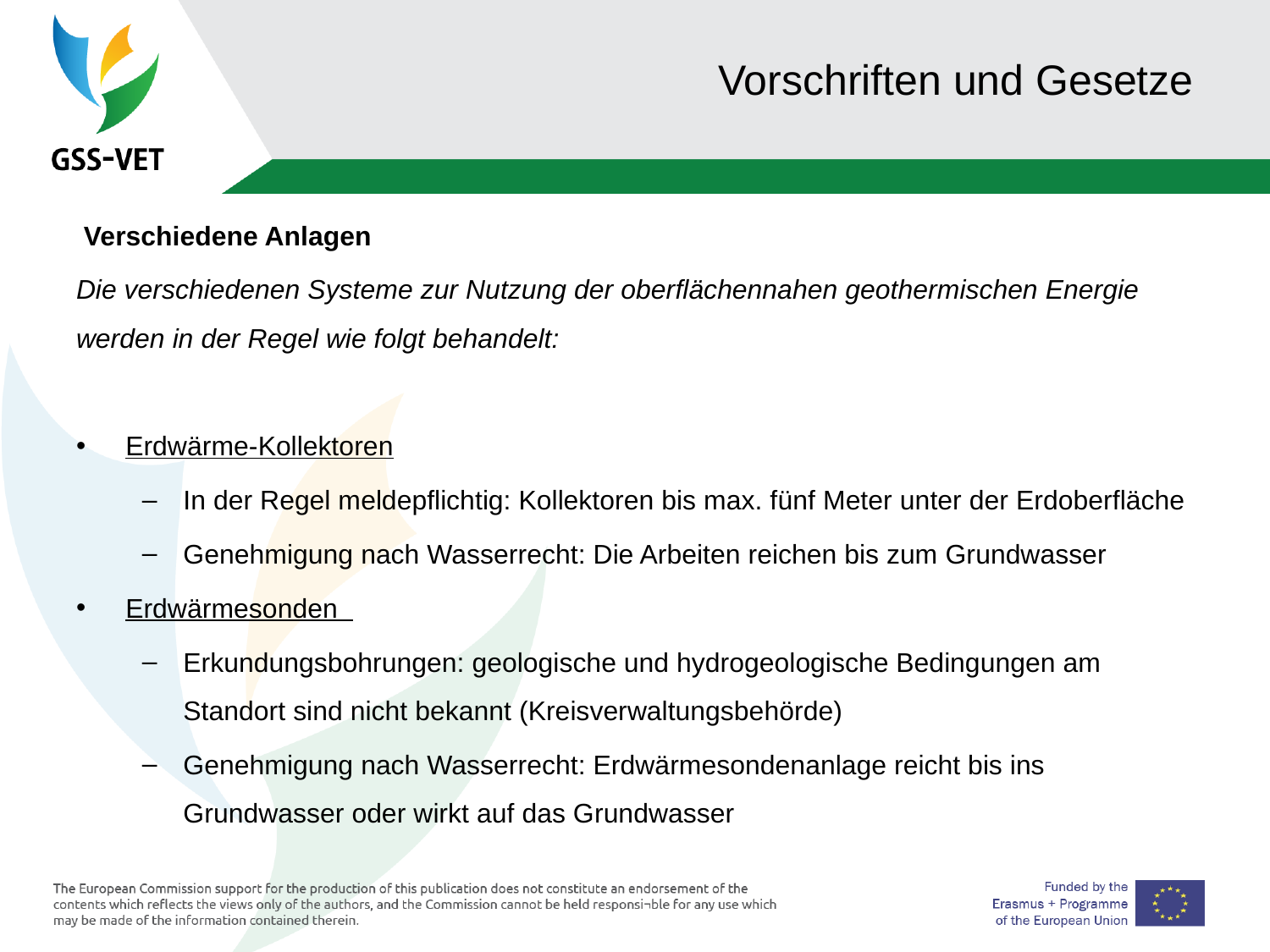

# Vorschriften und Gesetze
 Verschiedene Anlagen
Die verschiedenen Systeme zur Nutzung der oberflächennahen geothermischen Energie werden in der Regel wie folgt behandelt:

Erdwärme-Kollektoren
In der Regel meldepflichtig: Kollektoren bis max. fünf Meter unter der Erdoberfläche
Genehmigung nach Wasserrecht: Die Arbeiten reichen bis zum Grundwasser
Erdwärmesonden
Erkundungsbohrungen: geologische und hydrogeologische Bedingungen am Standort sind nicht bekannt (Kreisverwaltungsbehörde)
Genehmigung nach Wasserrecht: Erdwärmesondenanlage reicht bis ins Grundwasser oder wirkt auf das Grundwasser